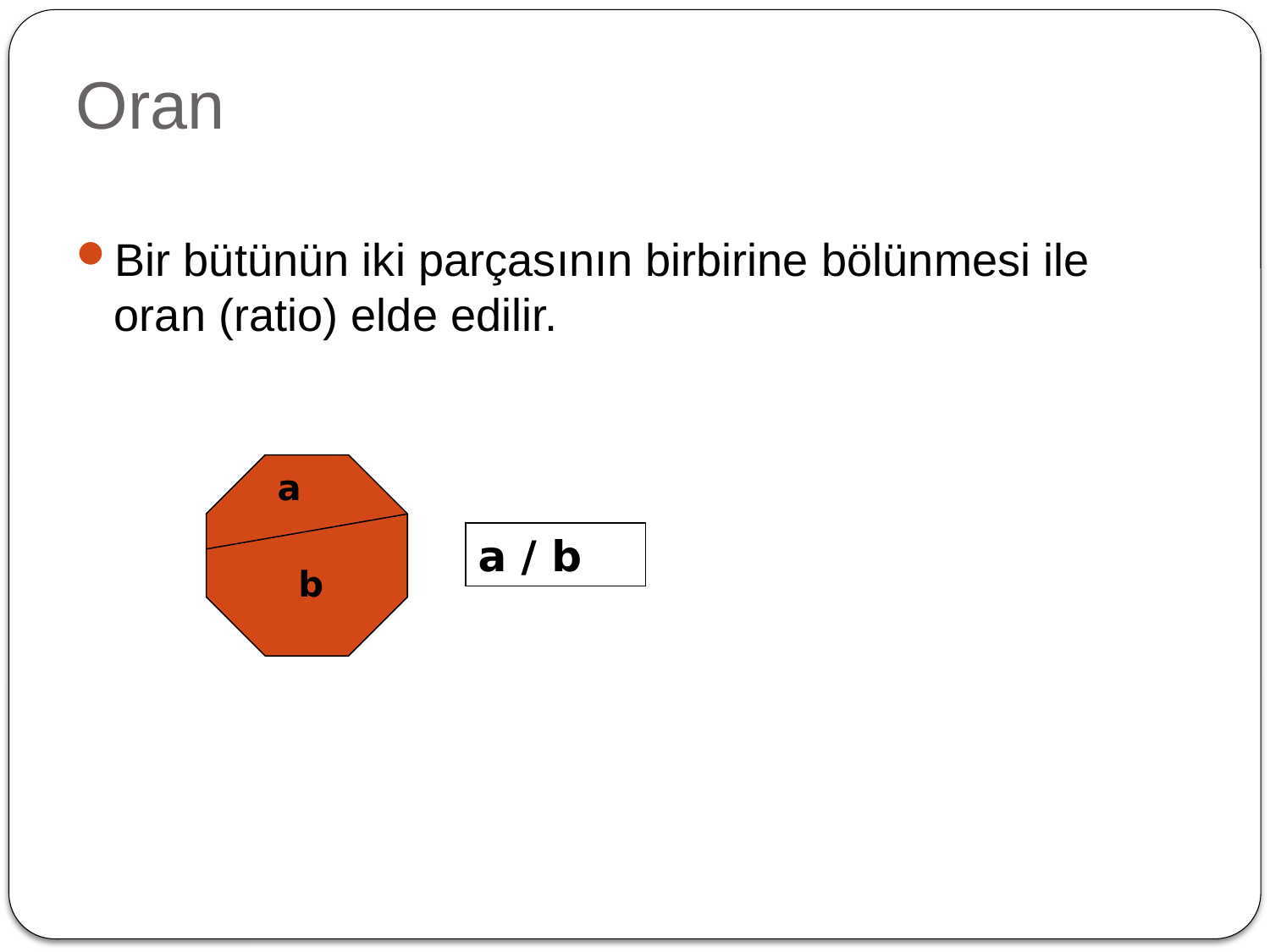

Oran

Bir bütünün iki parçasının birbirine bölünmesi ile oran (ratio) elde edilir.

a

a / b
b